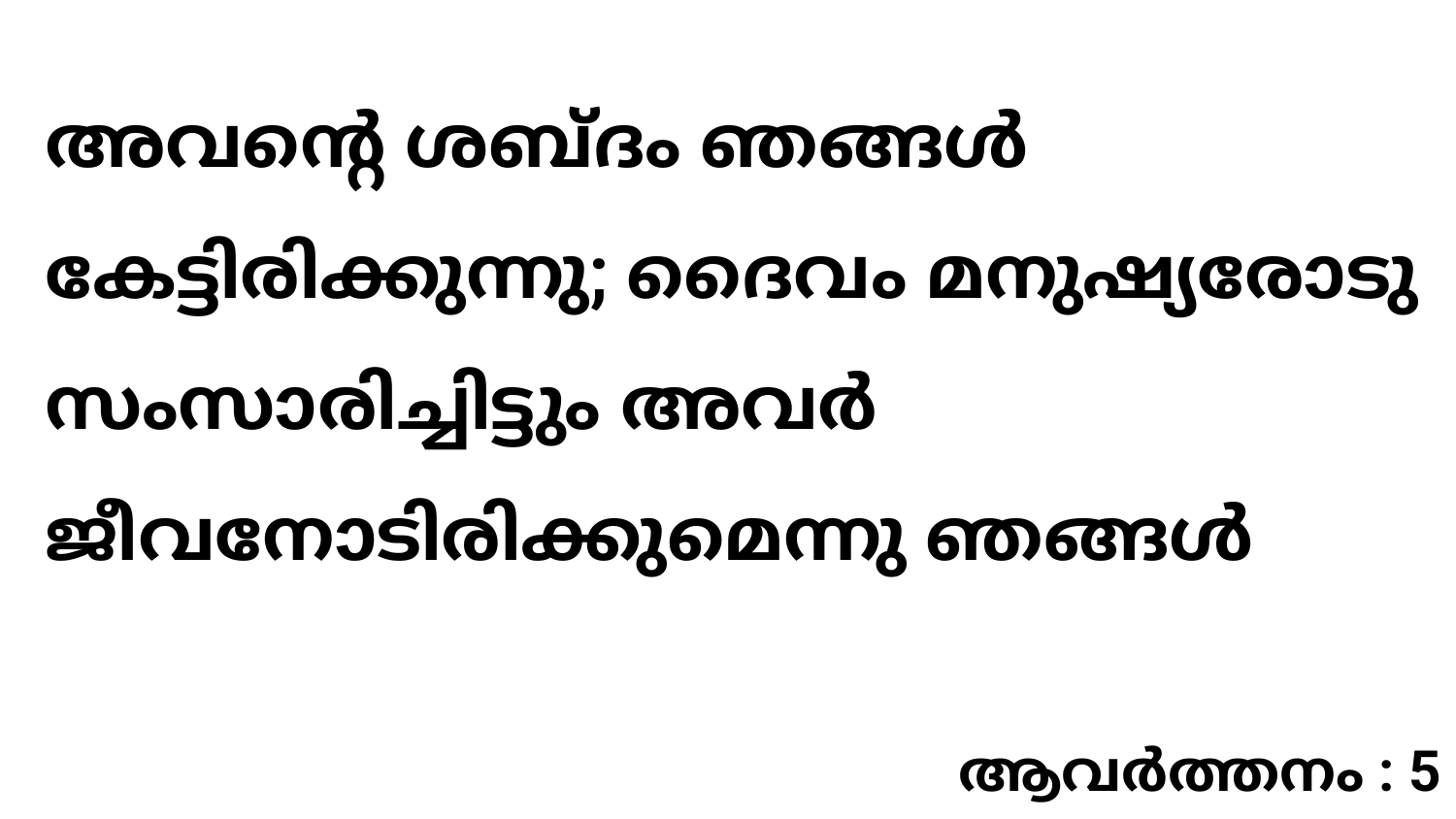

അവന്റെ ശബ്ദം ഞങ്ങൾ കേട്ടിരിക്കുന്നു; ദൈവം മനുഷ്യരോടു സംസാരിച്ചിട്ടും അവർ ജീവനോടിരിക്കുമെന്നു ഞങ്ങൾ
ആവർത്തനം : 5